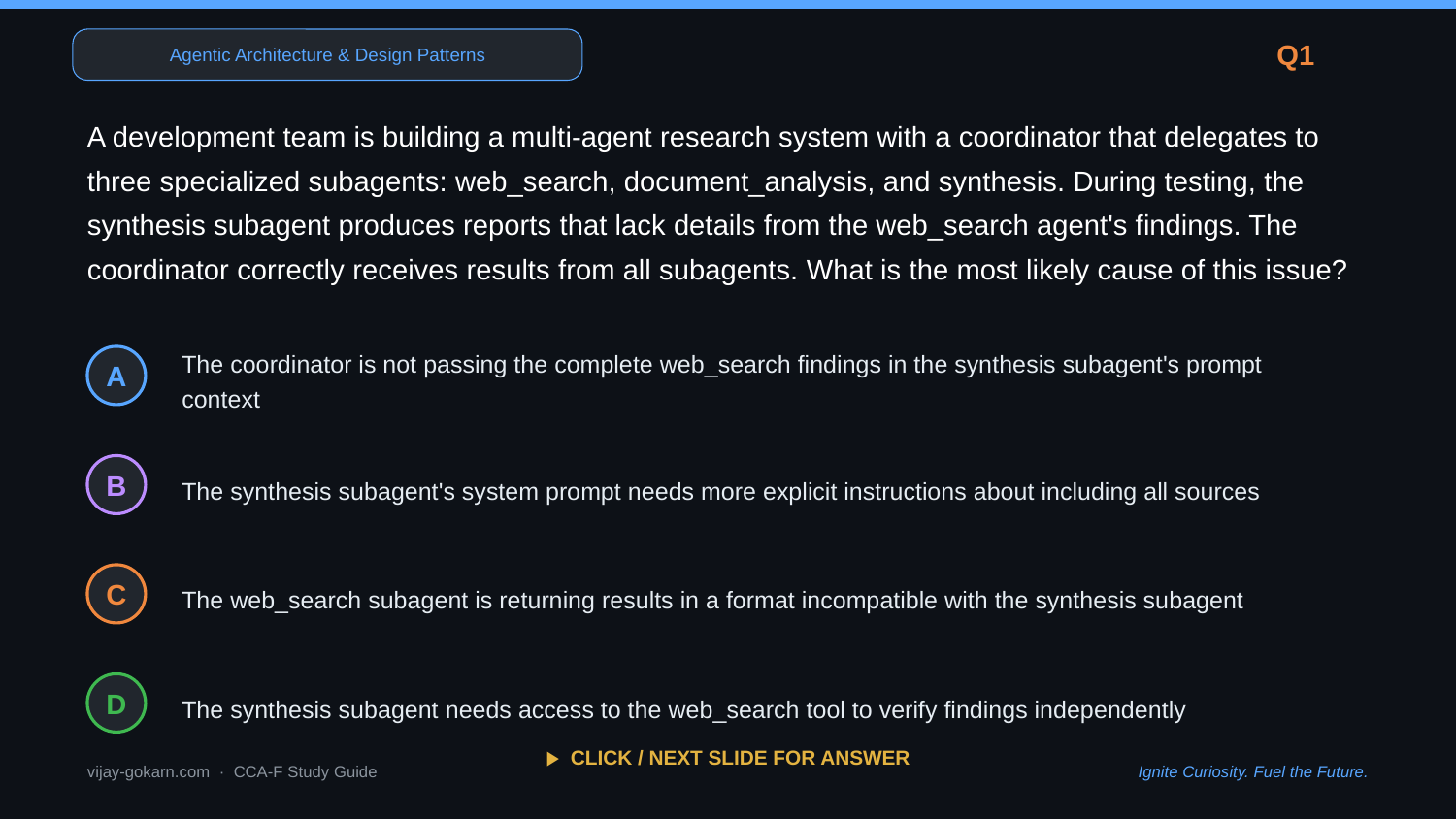

Agentic Architecture & Design Patterns
Q1
A development team is building a multi-agent research system with a coordinator that delegates to three specialized subagents: web_search, document_analysis, and synthesis. During testing, the synthesis subagent produces reports that lack details from the web_search agent's findings. The coordinator correctly receives results from all subagents. What is the most likely cause of this issue?
The coordinator is not passing the complete web_search findings in the synthesis subagent's prompt context

A
The synthesis subagent's system prompt needs more explicit instructions about including all sources

B
The web_search subagent is returning results in a format incompatible with the synthesis subagent

C
The synthesis subagent needs access to the web_search tool to verify findings independently

D
▶  CLICK / NEXT SLIDE FOR ANSWER
vijay-gokarn.com  ·  CCA-F Study Guide
Ignite Curiosity. Fuel the Future.